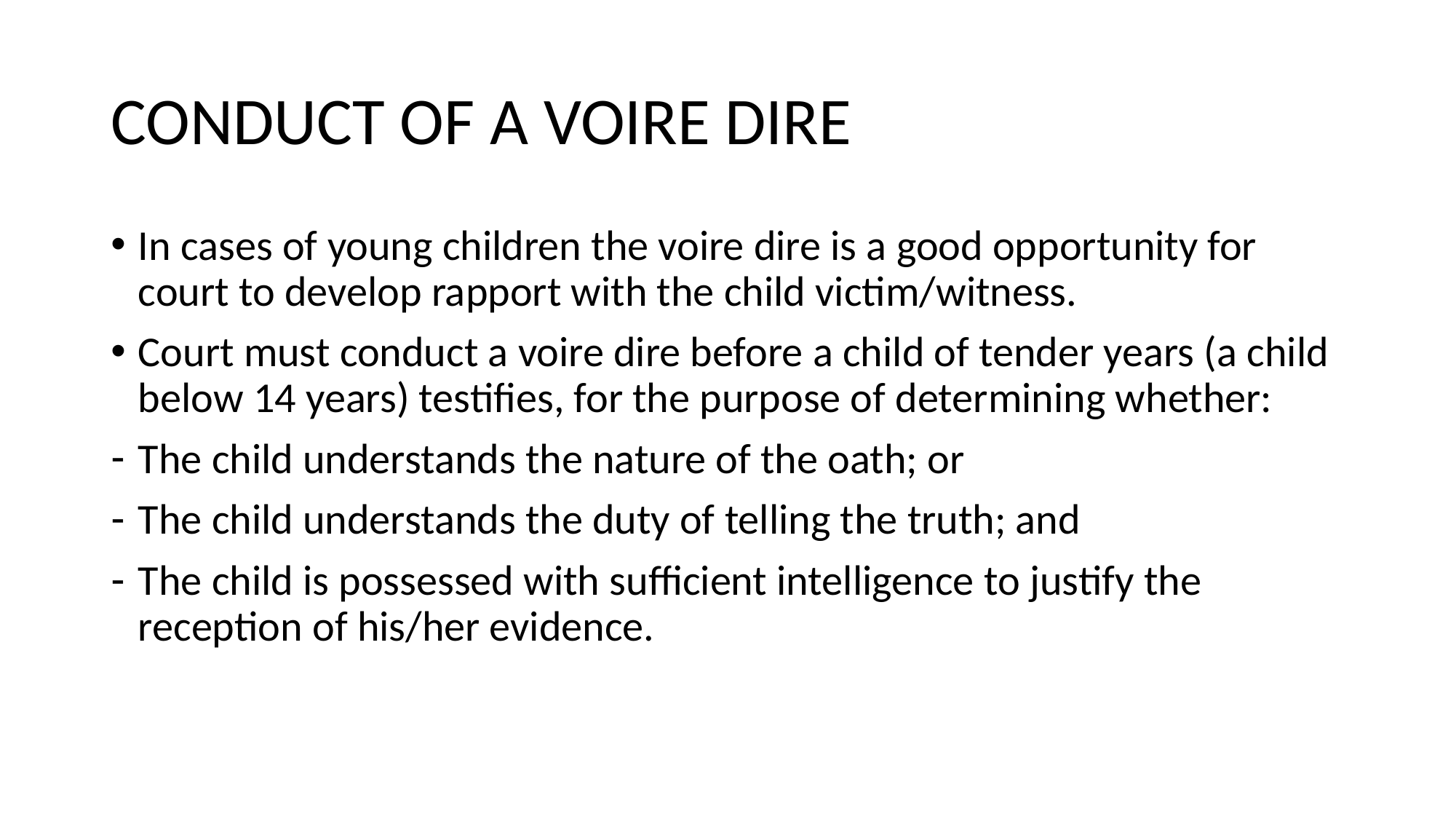

# CONDUCT OF A VOIRE DIRE
In cases of young children the voire dire is a good opportunity for court to develop rapport with the child victim/witness.
Court must conduct a voire dire before a child of tender years (a child below 14 years) testifies, for the purpose of determining whether:
The child understands the nature of the oath; or
The child understands the duty of telling the truth; and
The child is possessed with sufficient intelligence to justify the reception of his/her evidence.